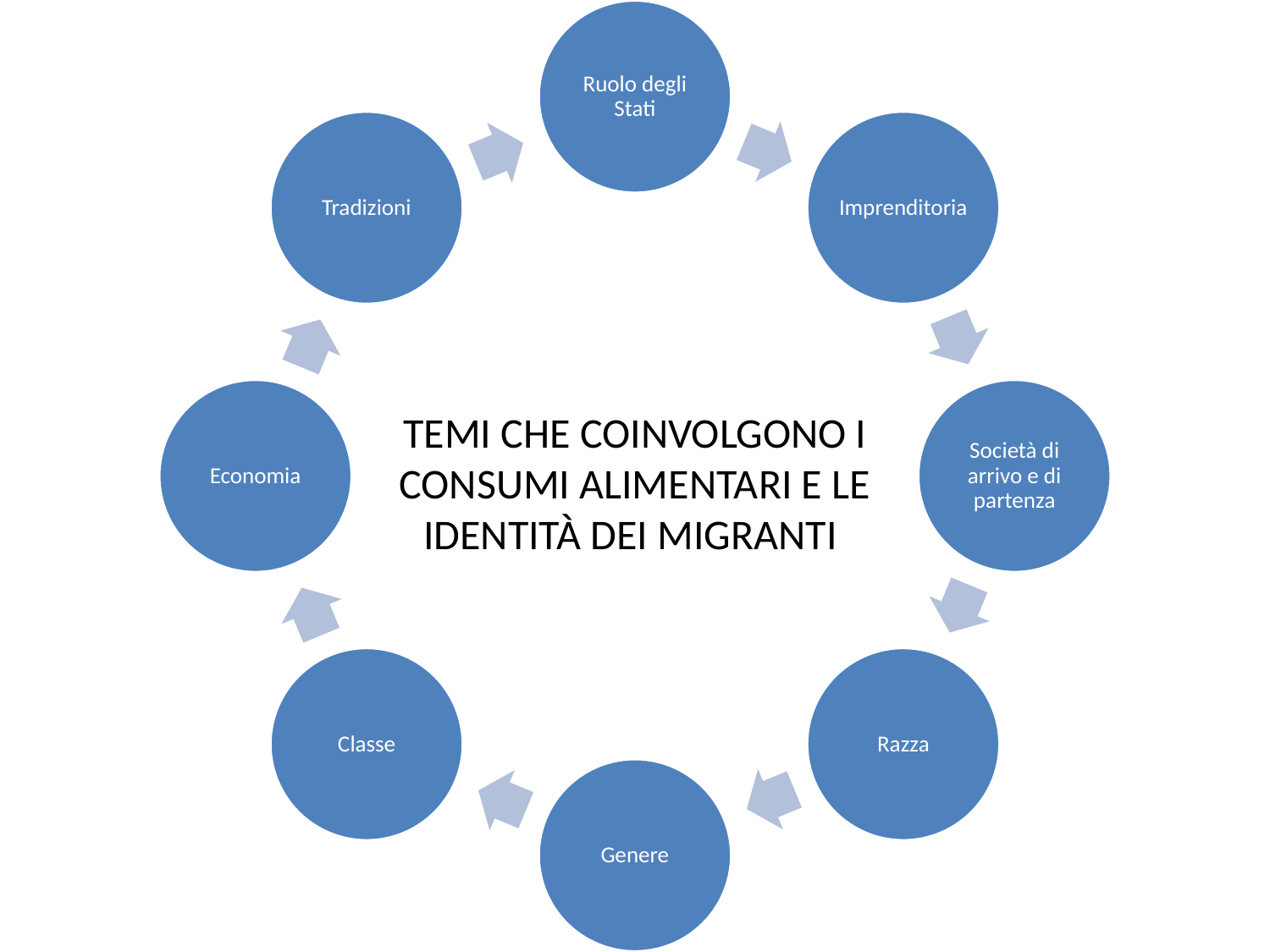

Ruolo degli Stati

Imprenditoria

Società di arrivo e di partenza

Razza

Genere

Classe

Economia

Tradizioni

TEMI CHE COINVOLGONO I CONSUMI ALIMENTARI E LE IDENTITÀ DEI MIGRANTI